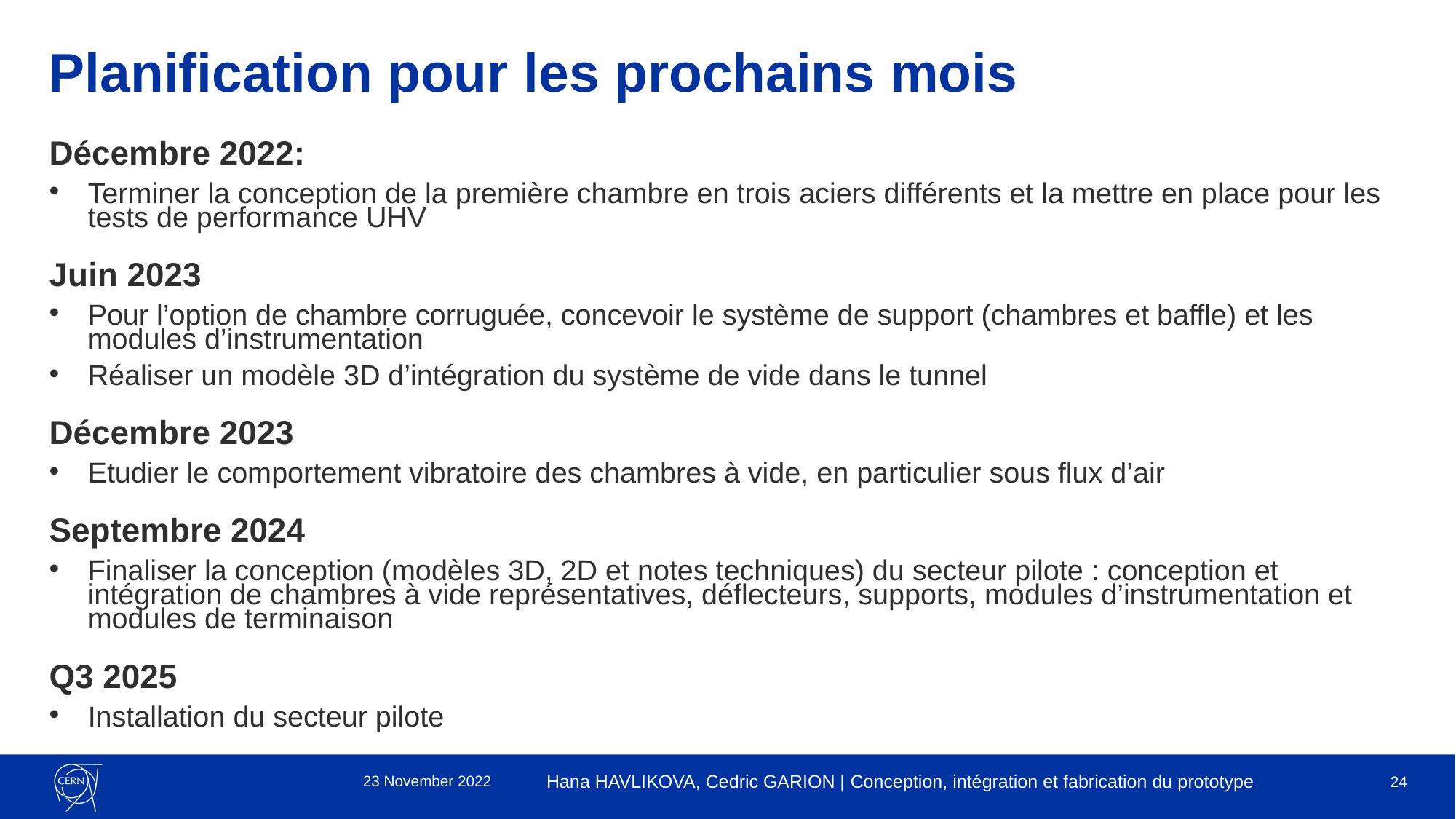

# Planification pour les prochains mois
Décembre 2022:
Terminer la conception de la première chambre en trois aciers différents et la mettre en place pour les tests de performance UHV
Juin 2023
Pour l’option de chambre corruguée, concevoir le système de support (chambres et baffle) et les modules d’instrumentation
Réaliser un modèle 3D d’intégration du système de vide dans le tunnel
Décembre 2023
Etudier le comportement vibratoire des chambres à vide, en particulier sous flux d’air
Septembre 2024
Finaliser la conception (modèles 3D, 2D et notes techniques) du secteur pilote : conception et intégration de chambres à vide représentatives, déflecteurs, supports, modules d’instrumentation et modules de terminaison
Q3 2025
Installation du secteur pilote
23 November 2022
Hana HAVLIKOVA, Cedric GARION | Conception, intégration et fabrication du prototype
24